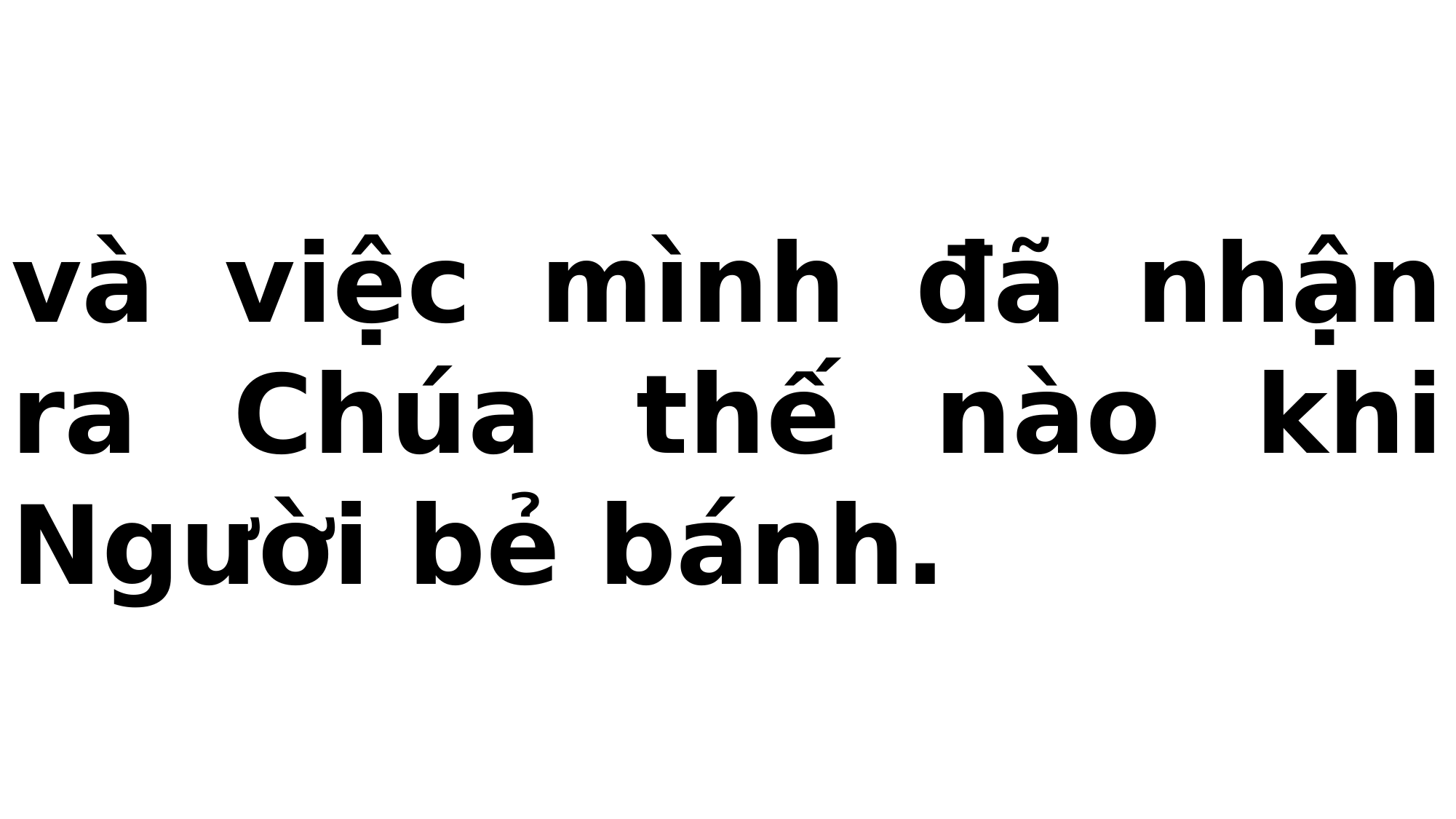

# và việc mình đã nhận ra Chúa thế nào khi Người bẻ bánh.